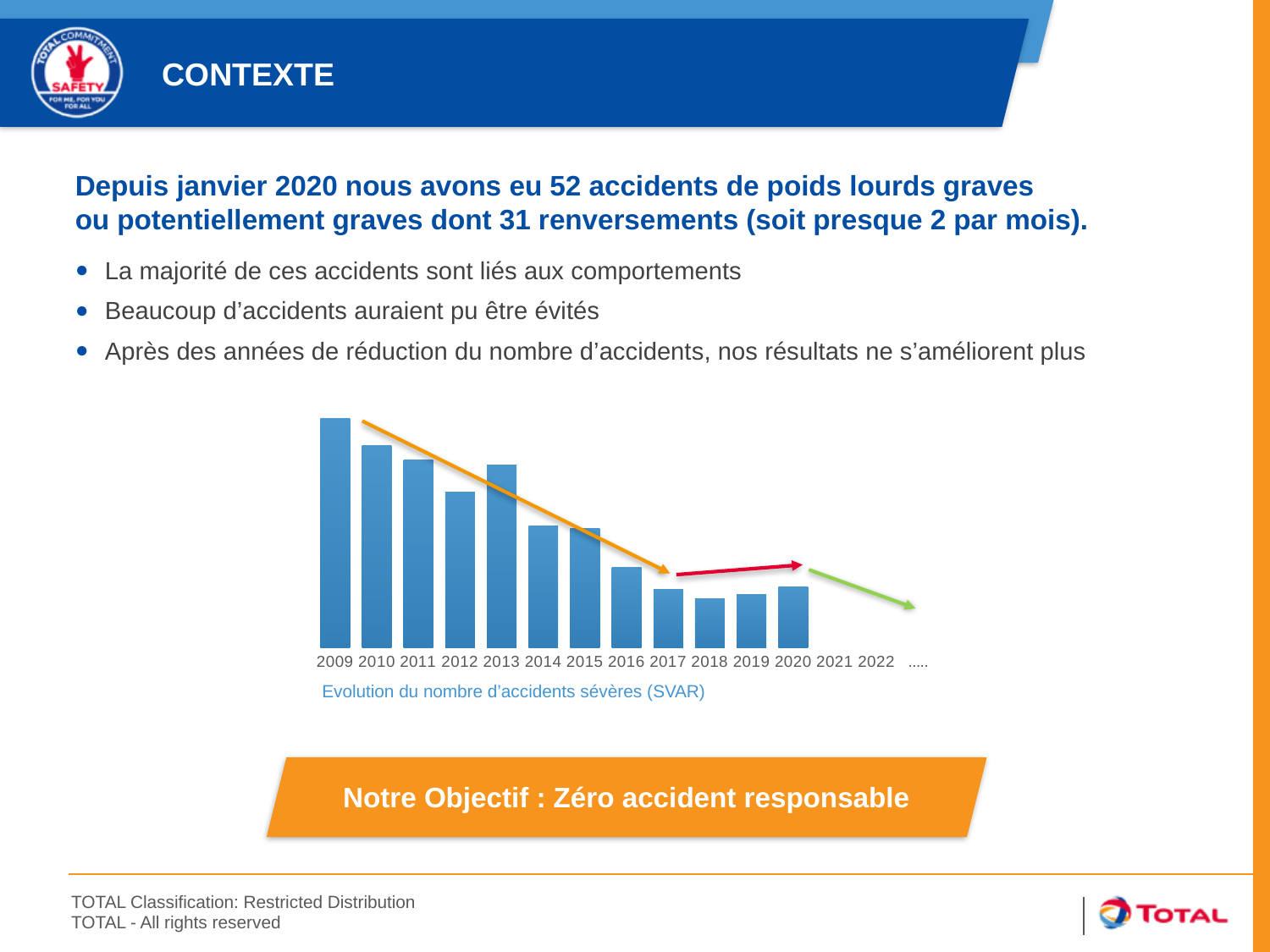

Contexte
Depuis janvier 2020 nous avons eu 52 accidents de poids lourds graves
ou potentiellement graves dont 31 renversements (soit presque 2 par mois).
La majorité de ces accidents sont liés aux comportements
Beaucoup d’accidents auraient pu être évités
Après des années de réduction du nombre d’accidents, nos résultats ne s’améliorent plus

### Chart

| Category |  |
|---|---|
| 2009 | 94.0 |
| 2010 | 83.0 |
| 2011 | 77.0 |
| 2012 | 64.0 |
| 2013 | 75.0 |
| 2014 | 50.0 |
| 2015 | 49.0 |
| 2016 | 33.0 |
| 2017 | 24.0 |
| 2018 | 20.0 |
| 2019 | 22.0 |
| 2020 | 25.0 |
| 2021 | None |
| 2022 | None |
| ..... | None |
Evolution du nombre d’accidents sévères (SVAR)

Notre Objectif : Zéro accident responsable